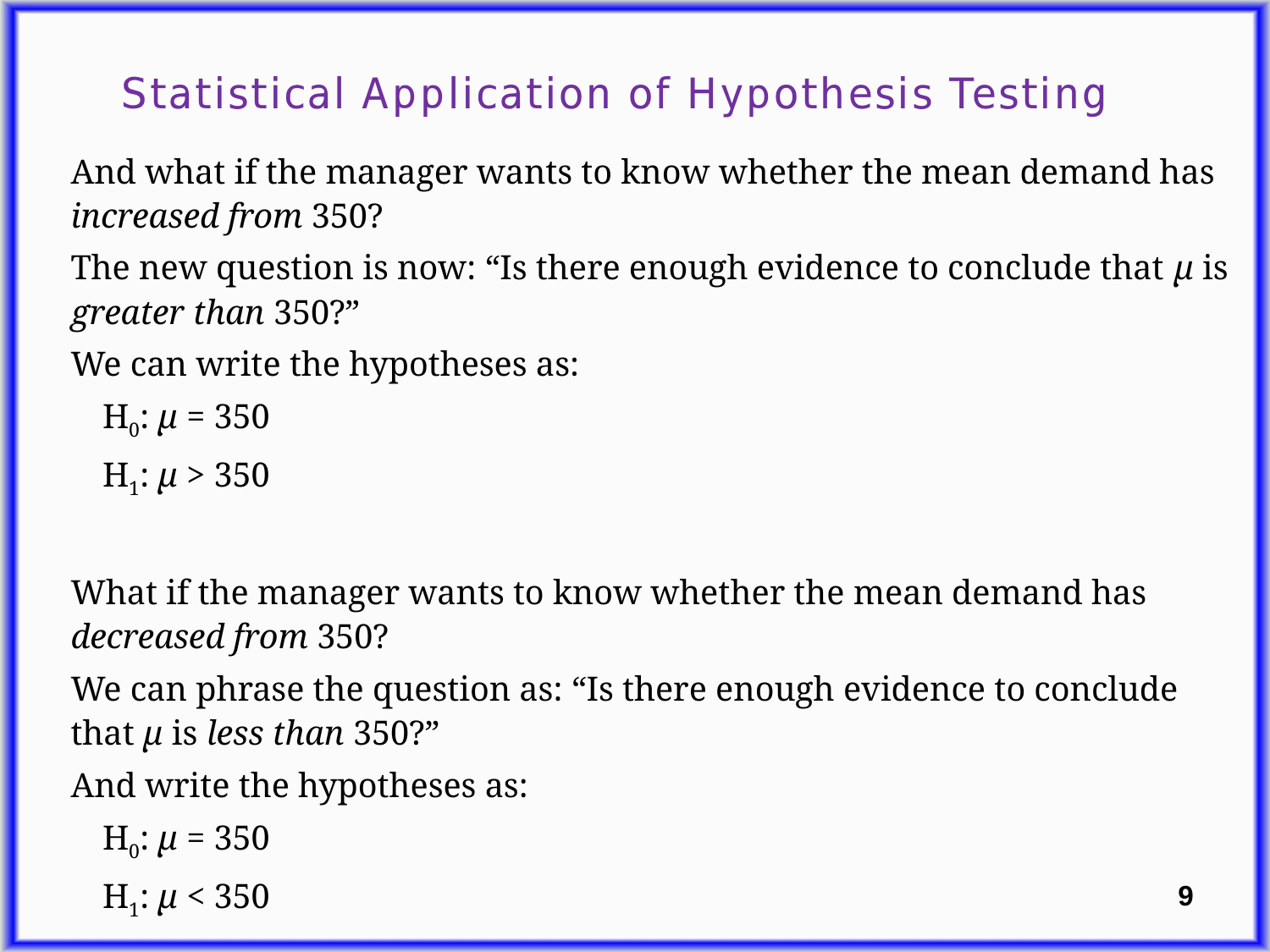

Statistical Application of Hypothesis Testing
And what if the manager wants to know whether the mean demand has increased from 350?
The new question is now: “Is there enough evidence to conclude that μ is greater than 350?”
We can write the hypotheses as:
H0: μ = 350
H1: μ > 350

What if the manager wants to know whether the mean demand has decreased from 350?
We can phrase the question as: “Is there enough evidence to conclude that μ is less than 350?”
And write the hypotheses as:
H0: μ = 350
H1: μ < 350